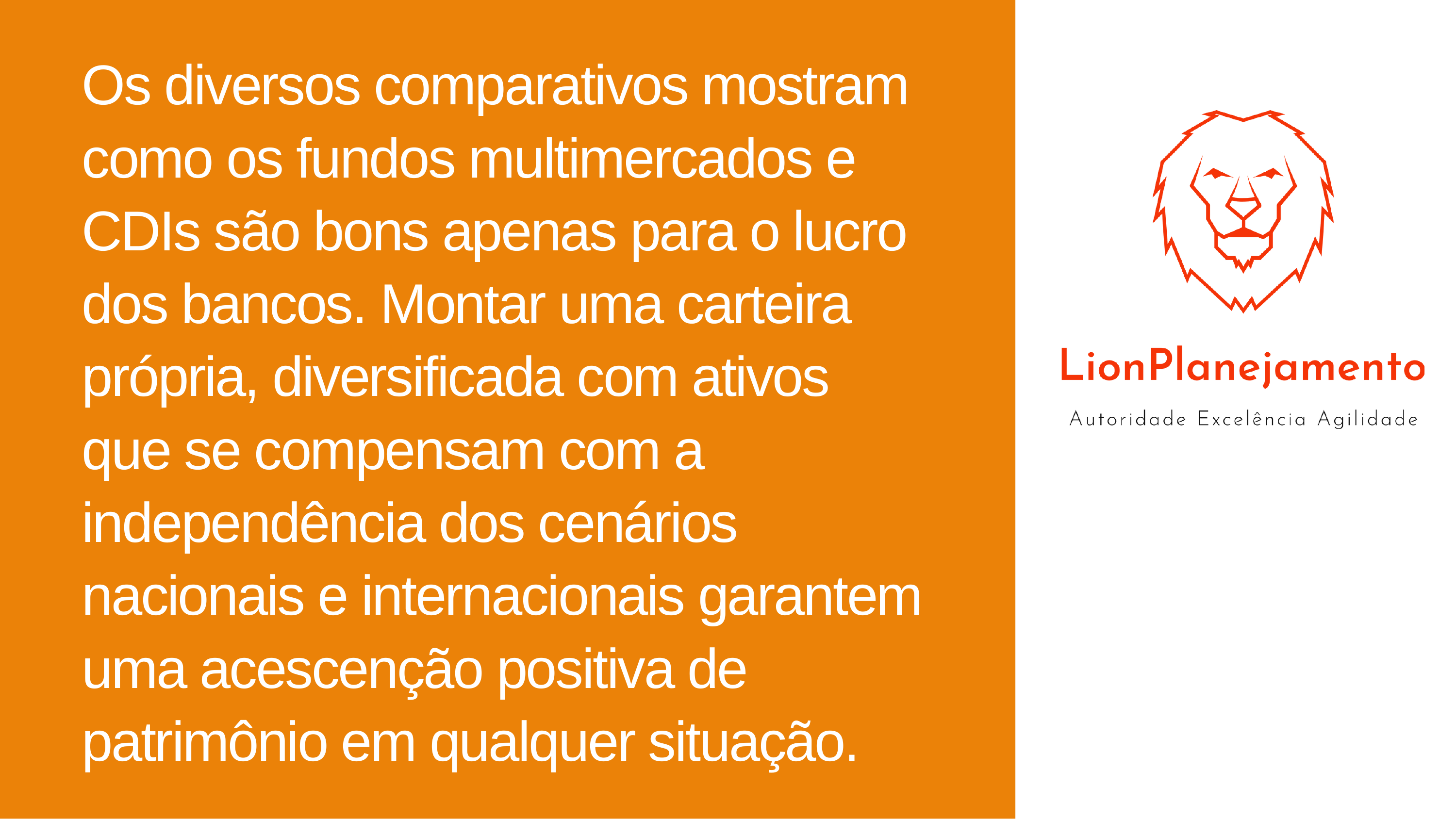

Os diversos comparativos mostram como os fundos multimercados e CDIs são bons apenas para o lucro dos bancos. Montar uma carteira própria, diversificada com ativos que se compensam com a independência dos cenários nacionais e internacionais garantem uma acescenção positiva de patrimônio em qualquer situação.